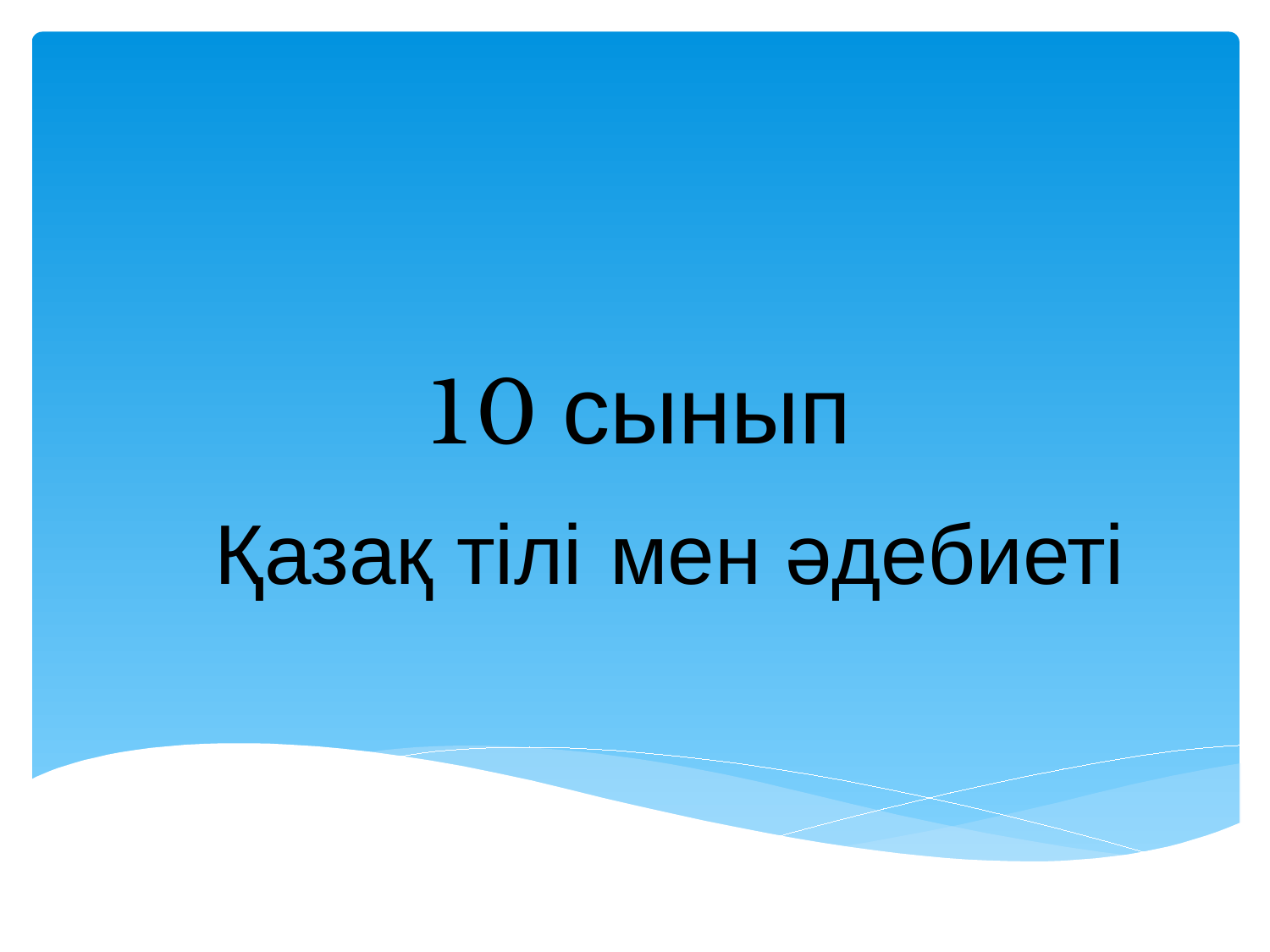

# 10 сынып
Қазақ тілі мен әдебиеті